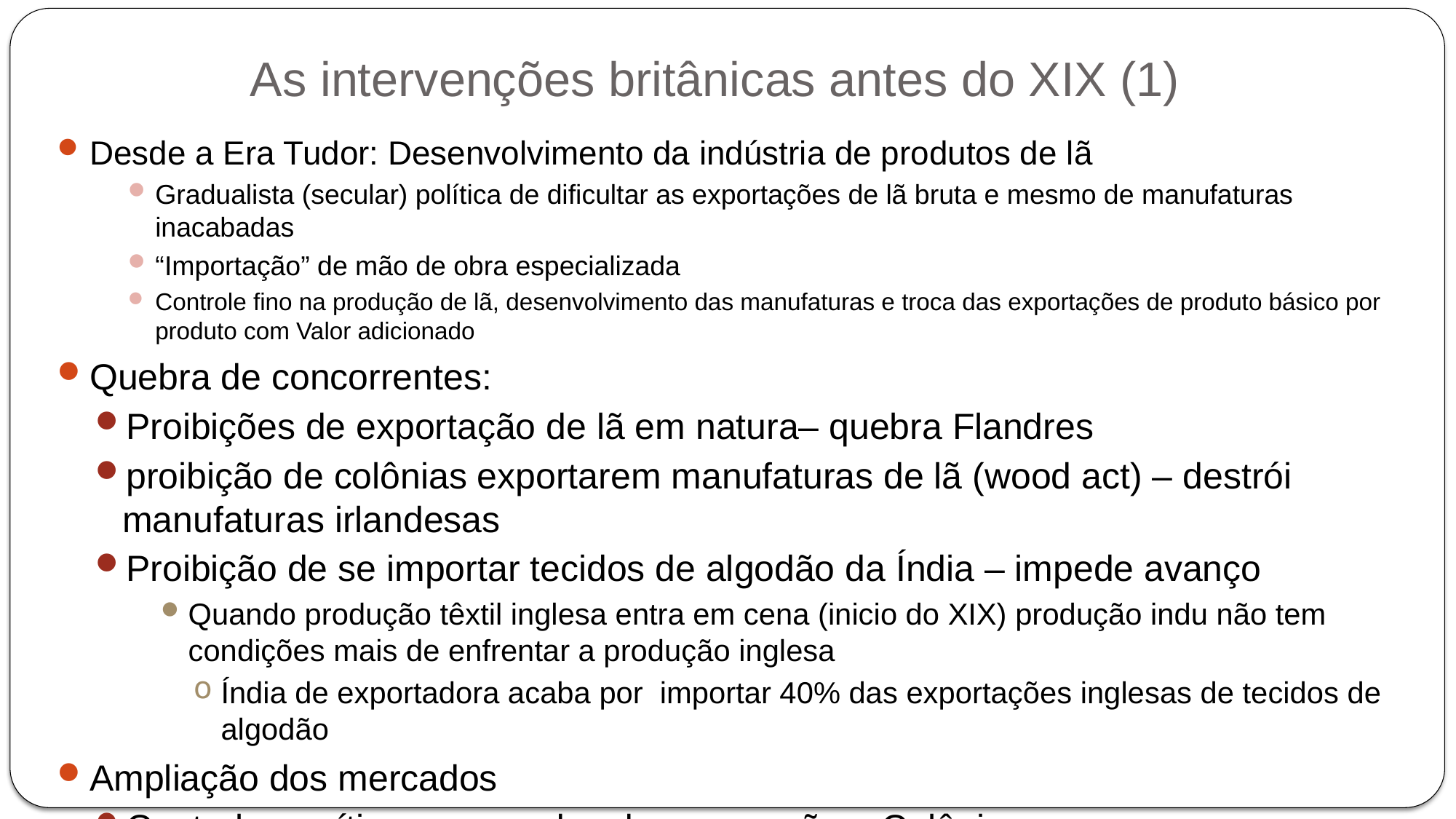

# As intervenções britânicas antes do XIX (1)
Desde a Era Tudor: Desenvolvimento da indústria de produtos de lã
Gradualista (secular) política de dificultar as exportações de lã bruta e mesmo de manufaturas inacabadas
“Importação” de mão de obra especializada
Controle fino na produção de lã, desenvolvimento das manufaturas e troca das exportações de produto básico por produto com Valor adicionado
Quebra de concorrentes:
Proibições de exportação de lã em natura– quebra Flandres
proibição de colônias exportarem manufaturas de lã (wood act) – destrói manufaturas irlandesas
Proibição de se importar tecidos de algodão da Índia – impede avanço
Quando produção têxtil inglesa entra em cena (inicio do XIX) produção indu não tem condições mais de enfrentar a produção inglesa
Índia de exportadora acaba por  importar 40% das exportações inglesas de tecidos de algodão
Ampliação dos mercados
Controle marítimos – acordos de navegação e Colônias